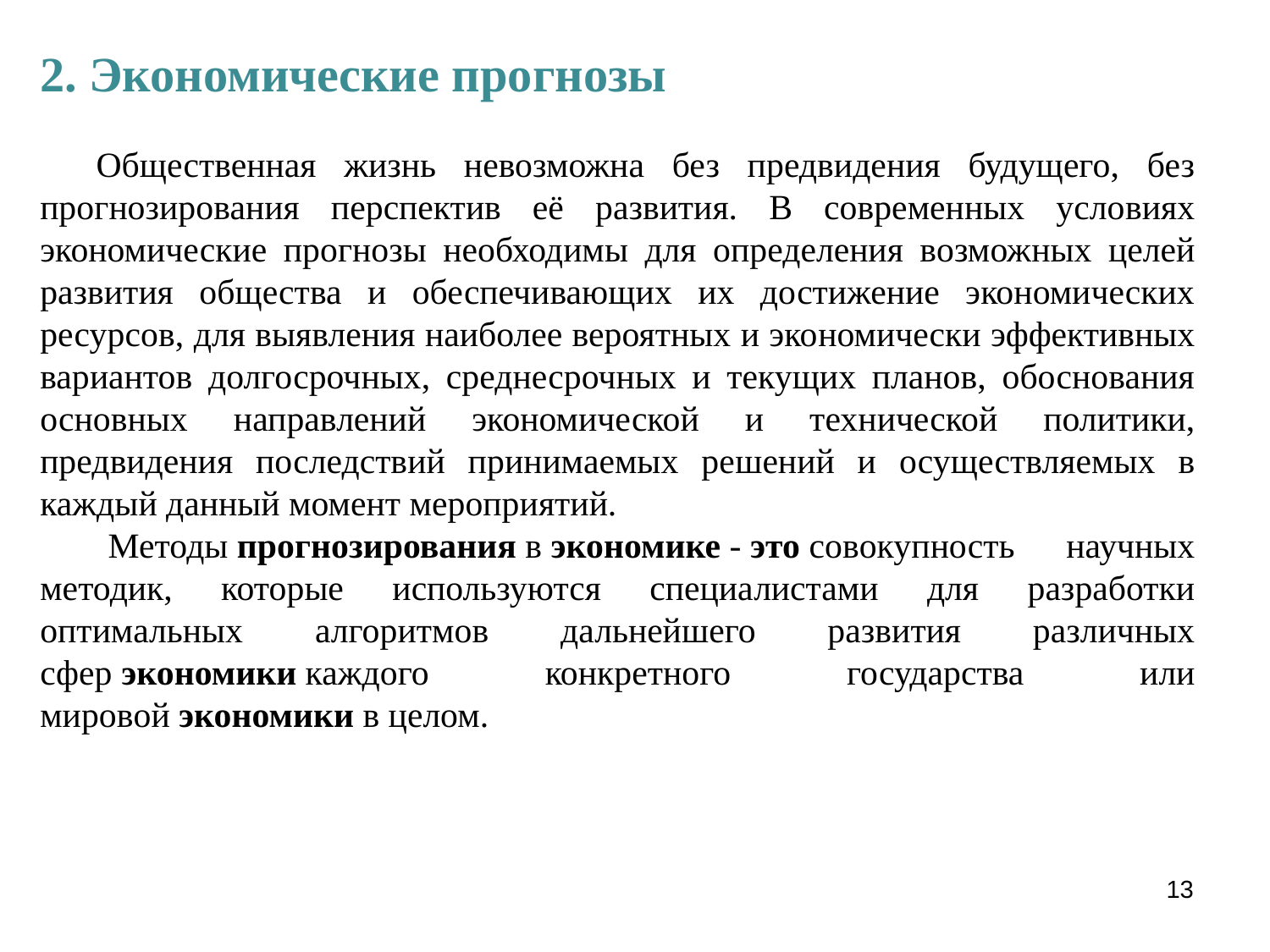

2. Экономические прогнозы
Общественная жизнь невозможна без предвидения будущего, без прогнозирования перспектив её развития. В современных усло­виях экономические прогнозы необходимы для определения возмож­ных целей развития общества и обеспечивающих их достижение экономических ресурсов, для выявления наиболее вероятных и эко­номически эффективных вариантов долгосрочных, среднесрочных и текущих планов, обоснования основных направлений экономической и технической политики, предвидения последствий принимаемых ре­шений и осуществляемых в каждый данный момент мероприятий.
Методы прогнозирования в экономике - это совокупность научных методик, которые используются специалистами для разработки оптимальных алгоритмов дальнейшего развития различных сфер экономики каждого конкретного государства или мировой экономики в целом.

13